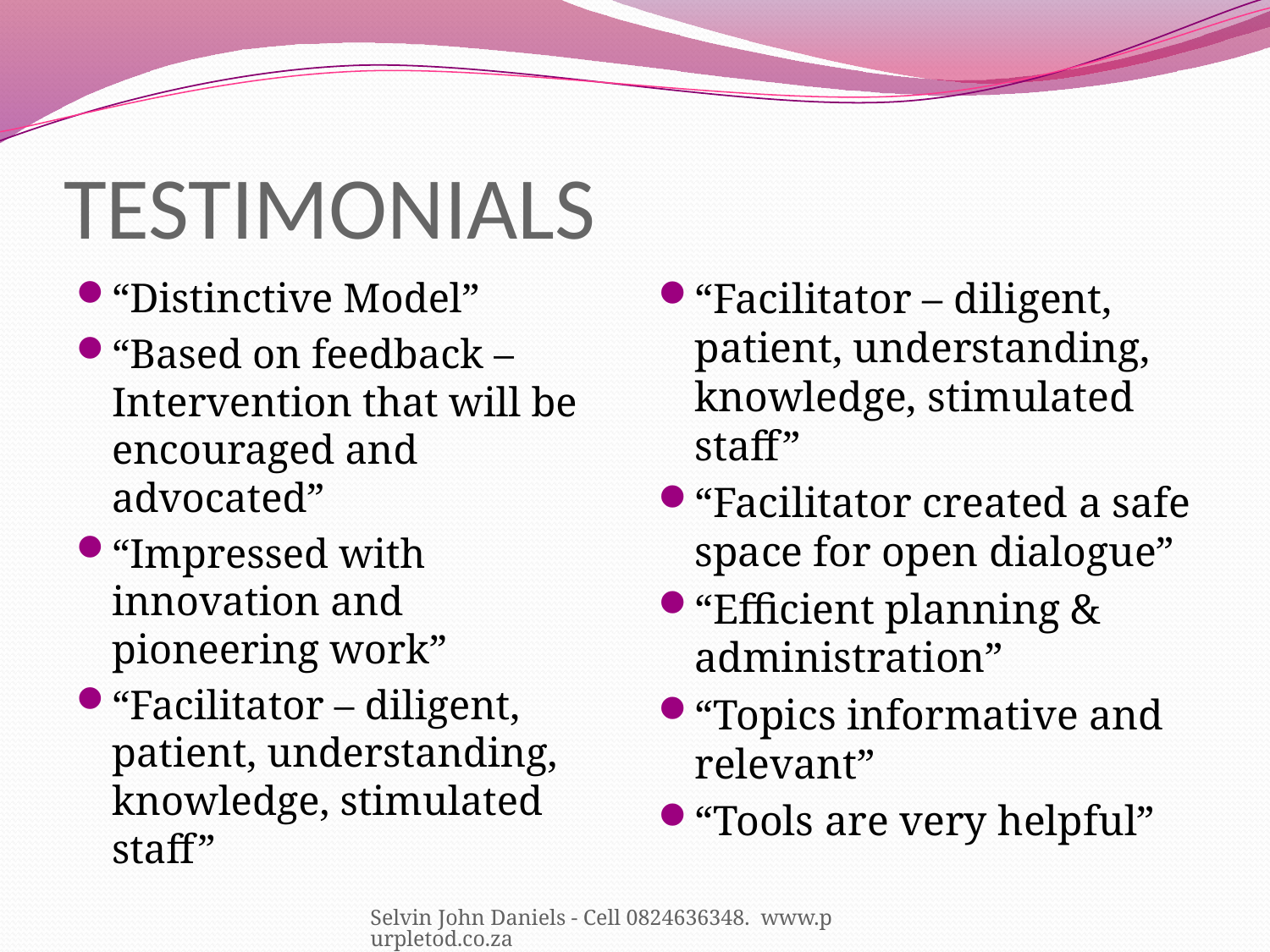

# TESTIMONIALS
“Distinctive Model”
“Based on feedback – Intervention that will be encouraged and advocated”
“Impressed with innovation and pioneering work”
“Facilitator – diligent, patient, understanding, knowledge, stimulated staff”

“Facilitator – diligent, patient, understanding, knowledge, stimulated staff”
“Facilitator created a safe space for open dialogue”
“Efficient planning & administration”
“Topics informative and relevant”
“Tools are very helpful”

Selvin John Daniels - Cell 0824636348.  www.purpletod.co.za